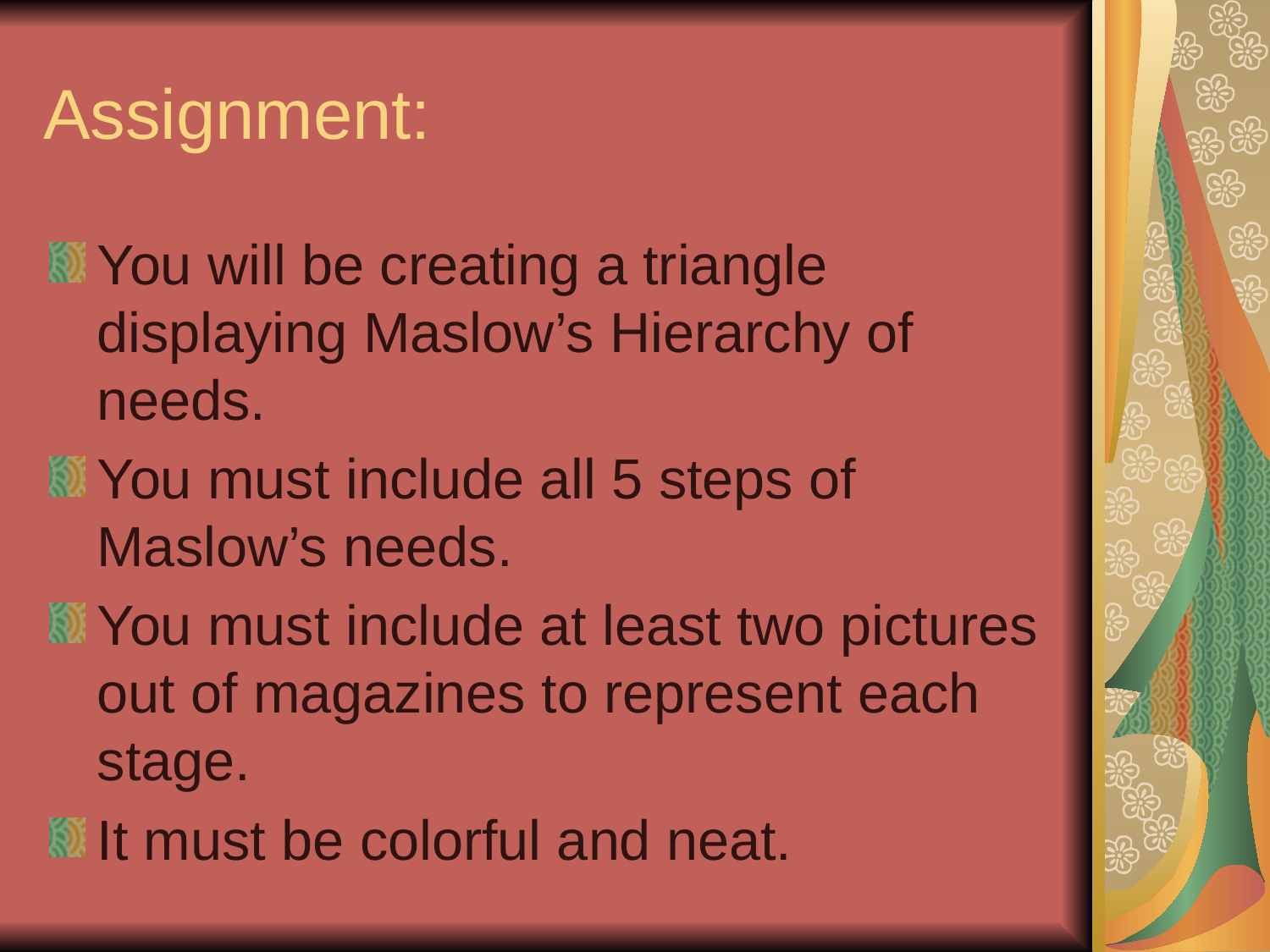

# Assignment:
You will be creating a triangle displaying Maslow’s Hierarchy of needs.
You must include all 5 steps of Maslow’s needs.
You must include at least two pictures out of magazines to represent each stage.
It must be colorful and neat.